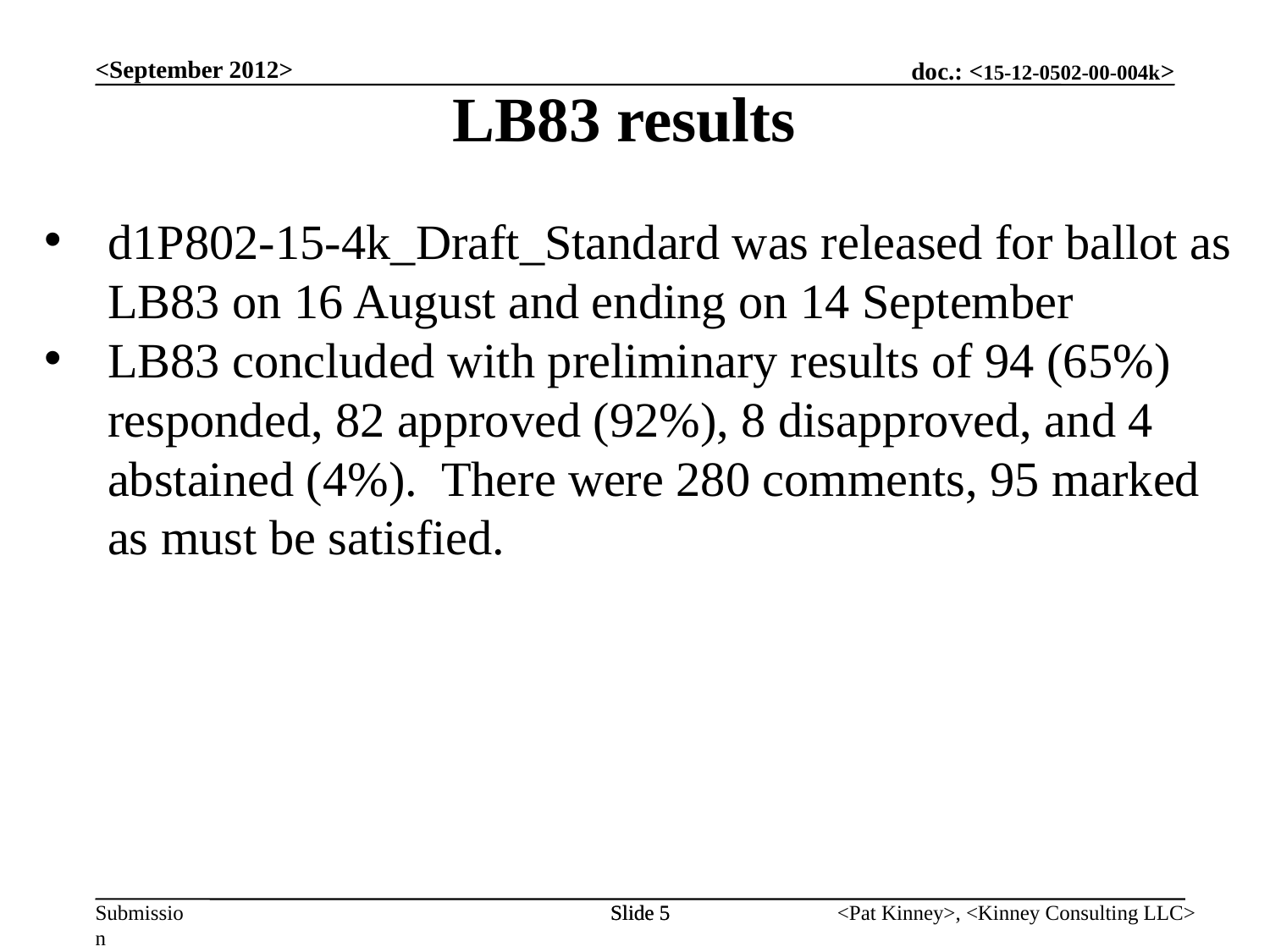

<September 2012>
LB83 results
d1P802-15-4k_Draft_Standard was released for ballot as LB83 on 16 August and ending on 14 September
LB83 concluded with preliminary results of 94 (65%) responded, 82 approved (92%), 8 disapproved, and 4 abstained (4%).  There were 280 comments, 95 marked as must be satisfied.
Slide 5
Slide 5
<Pat Kinney>, <Kinney Consulting LLC>